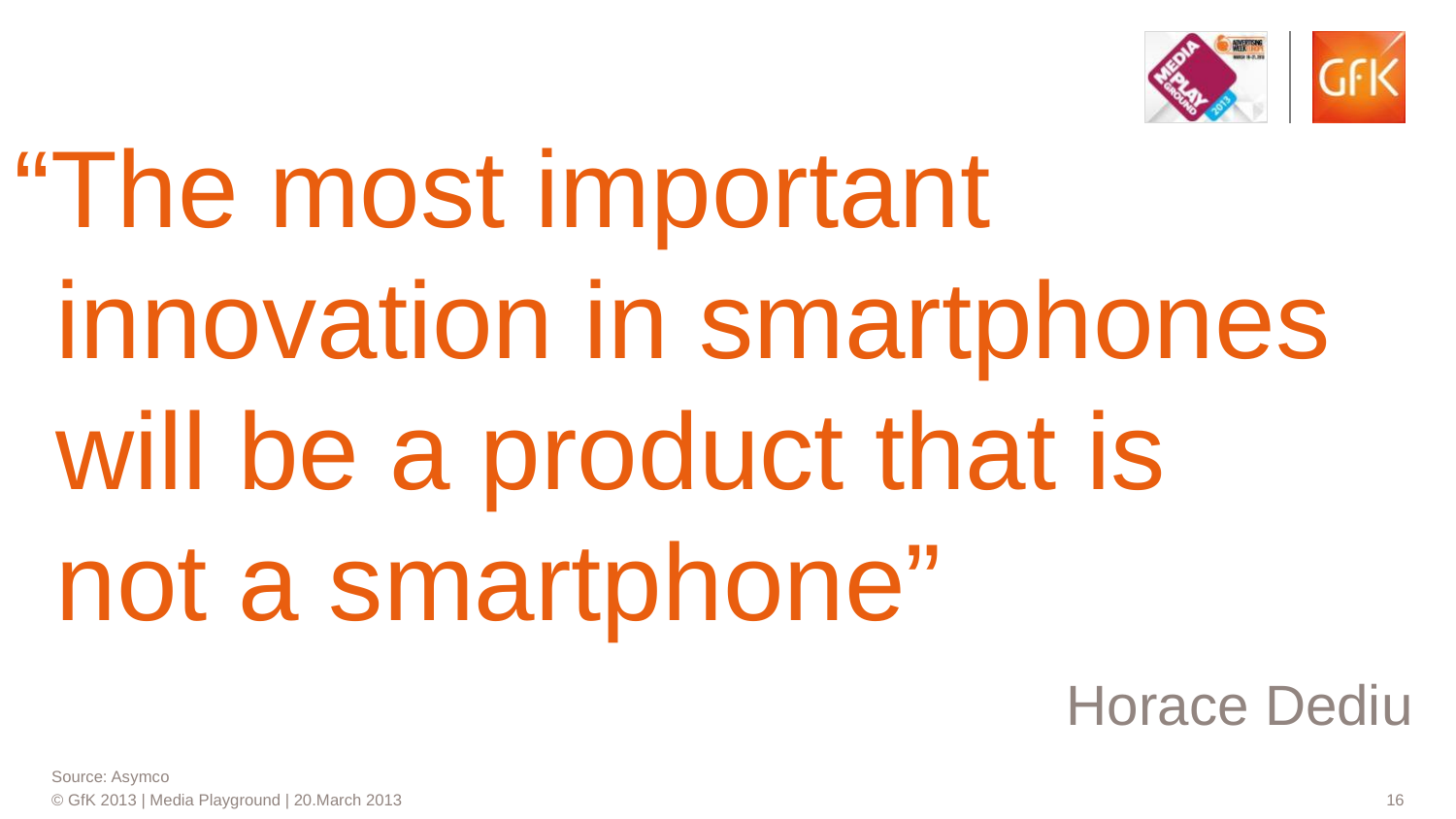

“The most important innovation in smartphones will be a product that is not a smartphone”
Horace Dediu
Source: Asymco